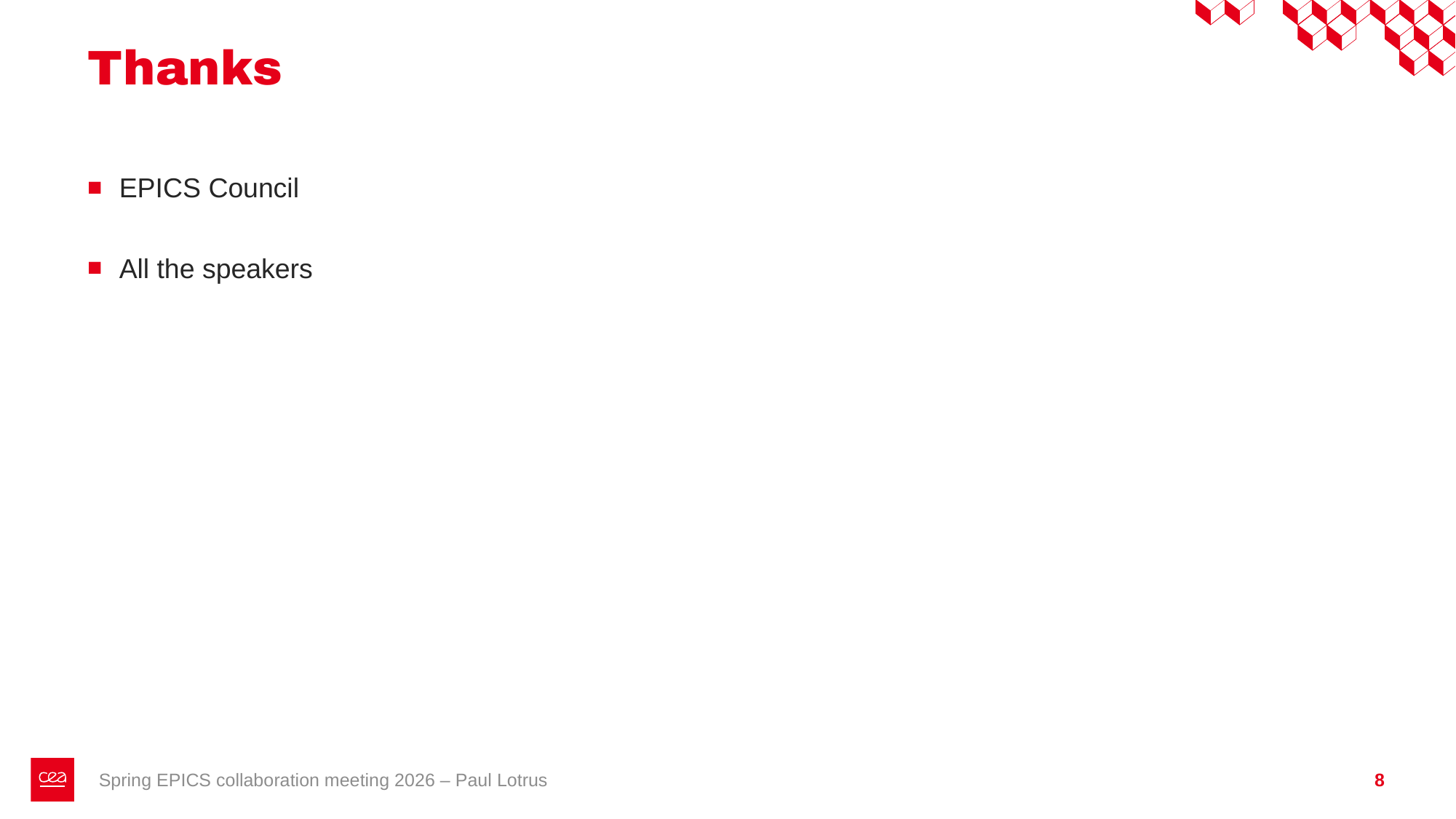

# Thanks
EPICS Council

All the speakers
Spring EPICS collaboration meeting 2026 – Paul Lotrus

8